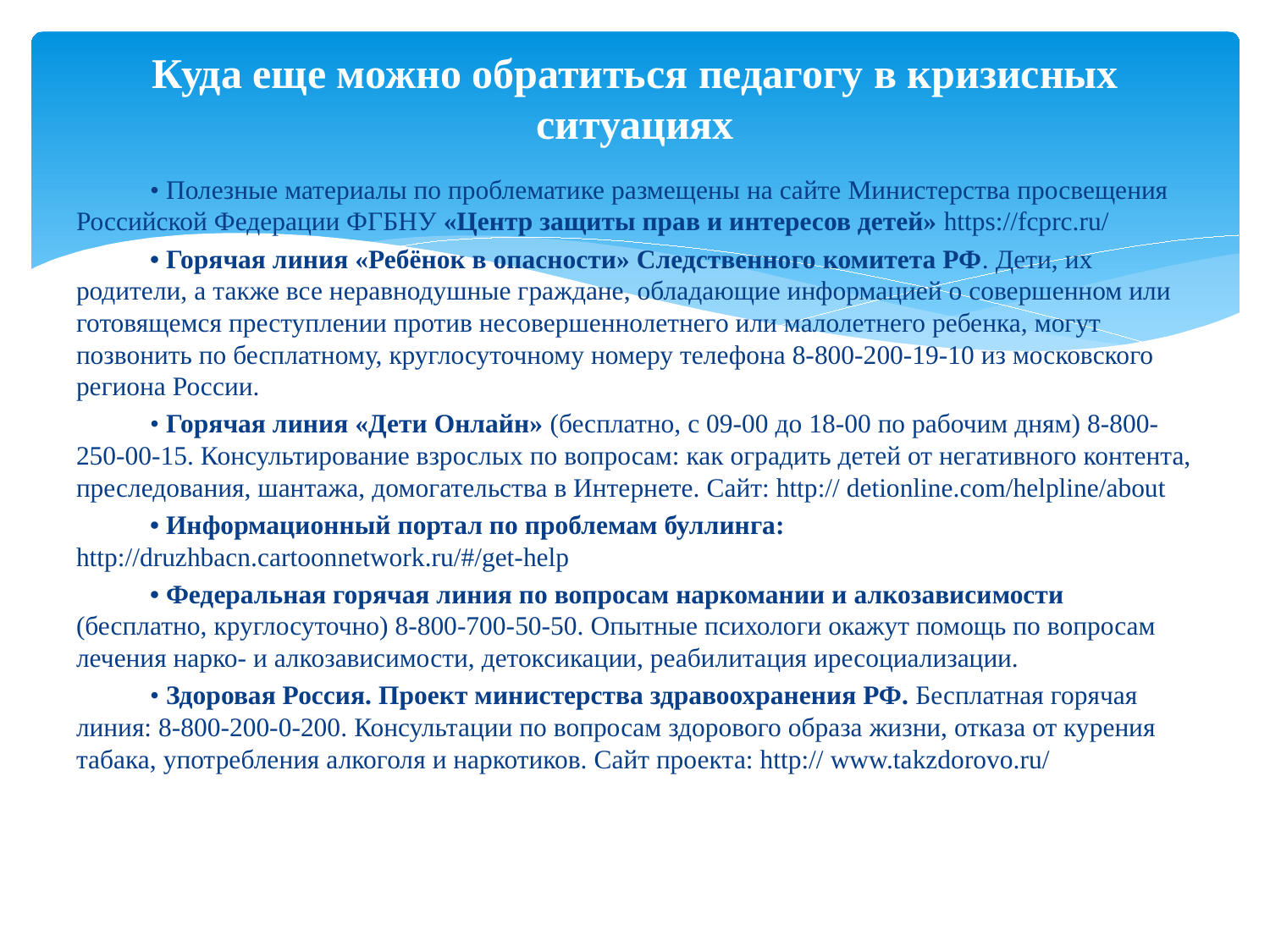

# Куда еще можно обратиться педагогу в кризисных ситуациях
	• Полезные материалы по проблематике размещены на сайте Министерства просвещения Российской Федерации ФГБНУ «Центр защиты прав и интересов детей» https://fcprc.ru/
	• Горячая линия «Ребёнок в опасности» Следственного комитета РФ. Дети, их родители, а также все неравнодушные граждане, обладающие информацией о совершенном или готовящемся преступлении против несовершеннолетнего или малолетнего ребенка, могут позвонить по бесплатному, круглосуточному номеру телефона 8-800-200-19-10 из московского региона России.
	• Горячая линия «Дети Онлайн» (бесплатно, с 09-00 до 18-00 по рабочим дням) 8-800-250-00-15. Консультирование взрослых по вопросам: как оградить детей от негативного контента, преследования, шантажа, домогательства в Интернете. Сайт: http:// detionline.com/helpline/about
	• Информационный портал по проблемам буллинга: http://druzhbacn.cartoonnetwork.ru/#/get-help
	• Федеральная горячая линия по вопросам наркомании и алкозависимости (бесплатно, круглосуточно) 8-800-700-50-50. Опытные психологи окажут помощь по вопросам лечения нарко- и алкозависимости, детоксикации, реабилитация иресоциализации.
	• Здоровая Россия. Проект министерства здравоохранения РФ. Бесплатная горячая линия: 8-800-200-0-200. Консультации по вопросам здорового образа жизни, отказа от курения табака, употребления алкоголя и наркотиков. Сайт проекта: http:// www.takzdorovo.ru/